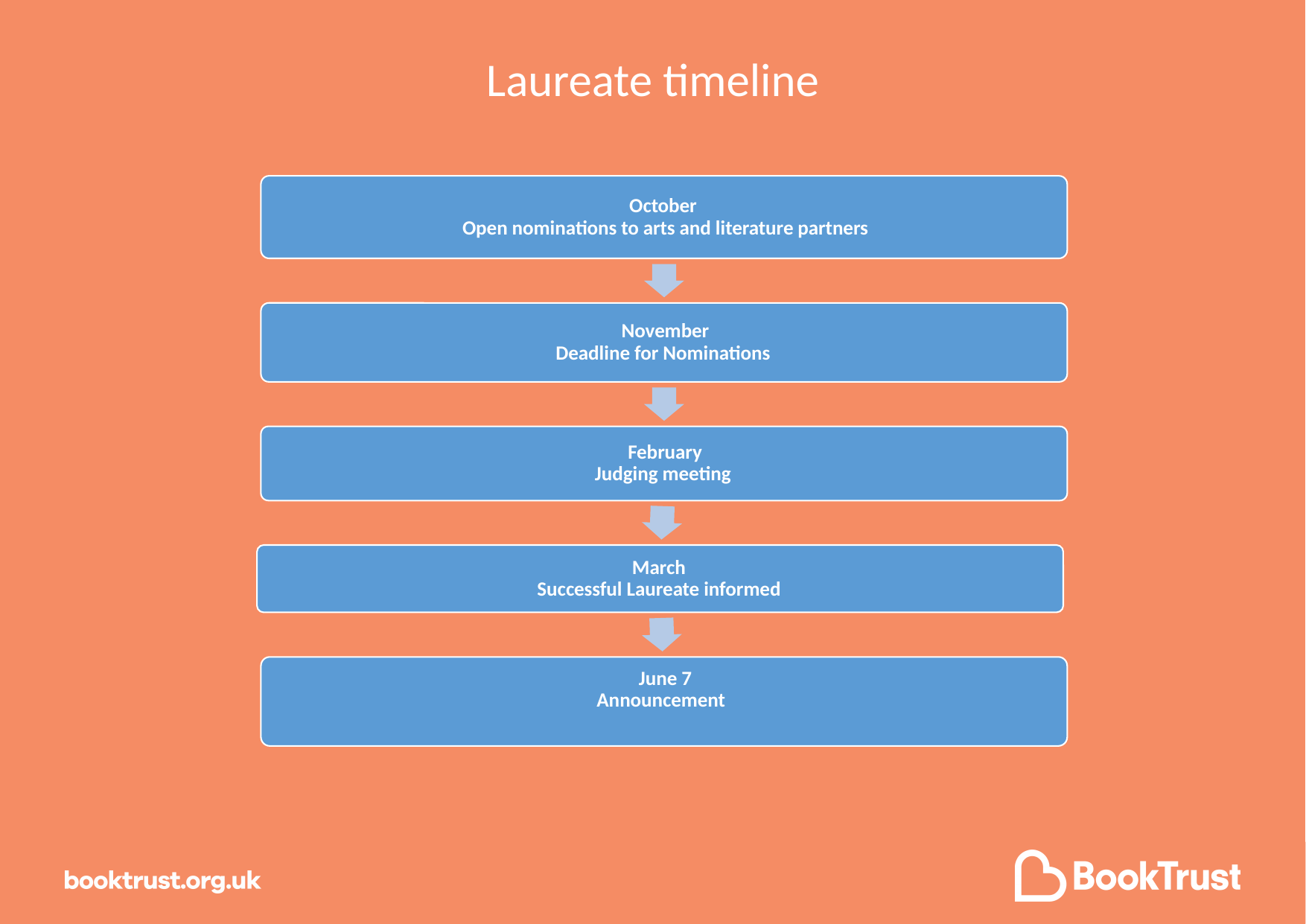

# Laureate timeline
October
Open nominations to arts and literature partners

November
Deadline for Nominations

February
Judging meeting

March
Successful Laureate informed

June 7
Announcement